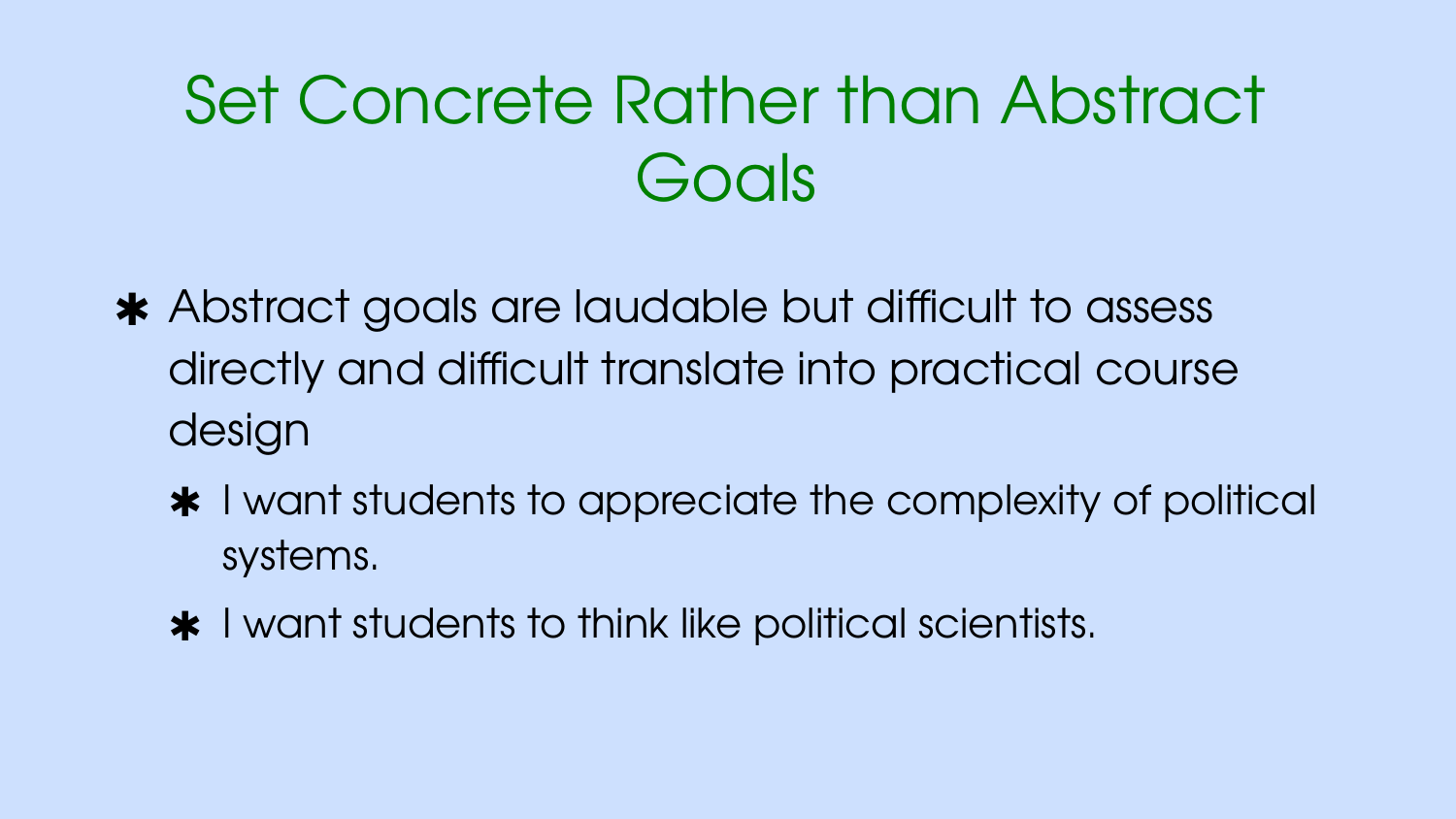

# Set Concrete Rather than Abstract Goals
Abstract goals are laudable but difficult to assess directly and difficult translate into practical course design
I want students to appreciate the complexity of political systems.
I want students to think like political scientists.